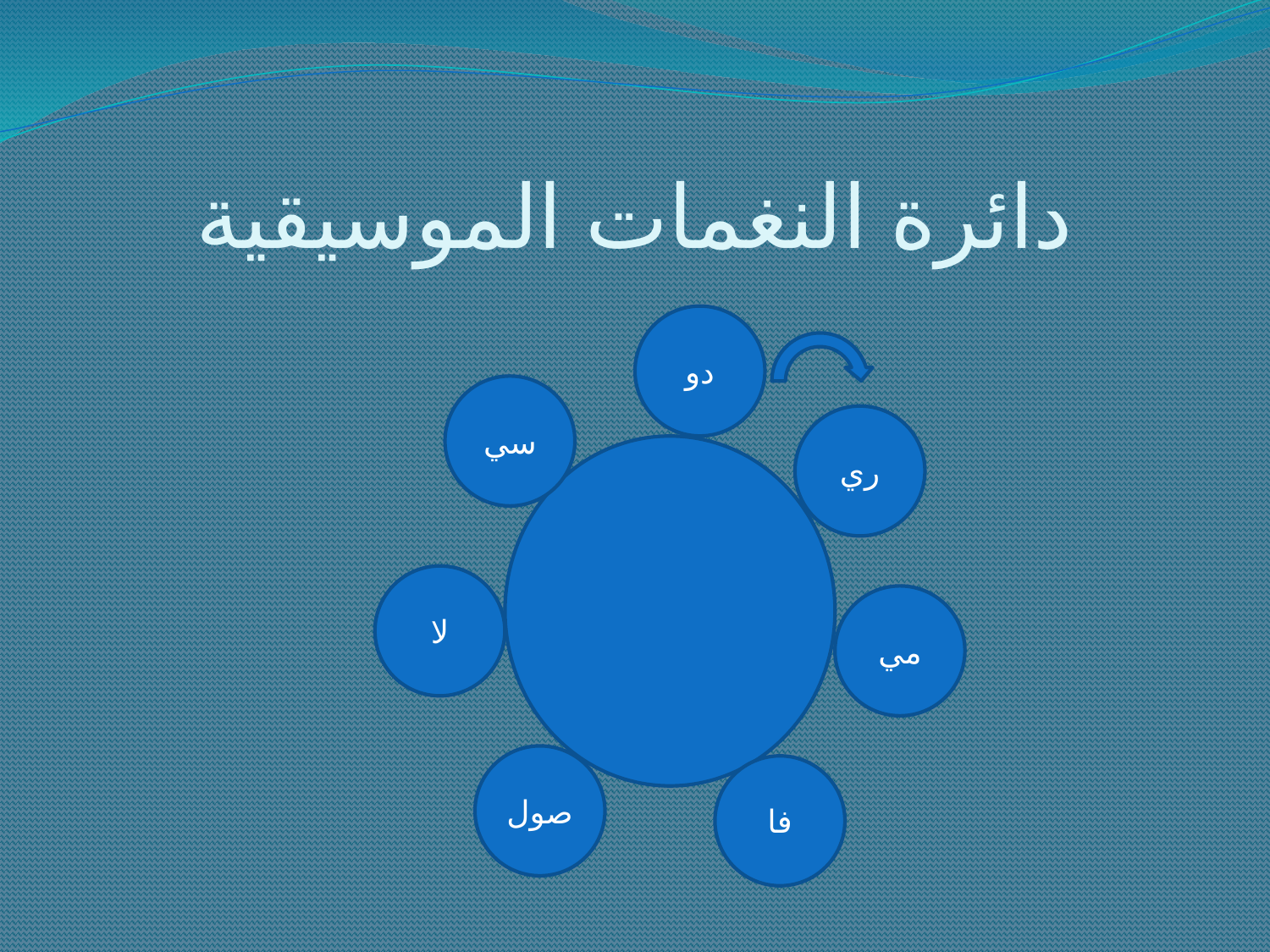

# دائرة النغمات الموسيقية

دو

سي
ري

لا
مي
صول
فا